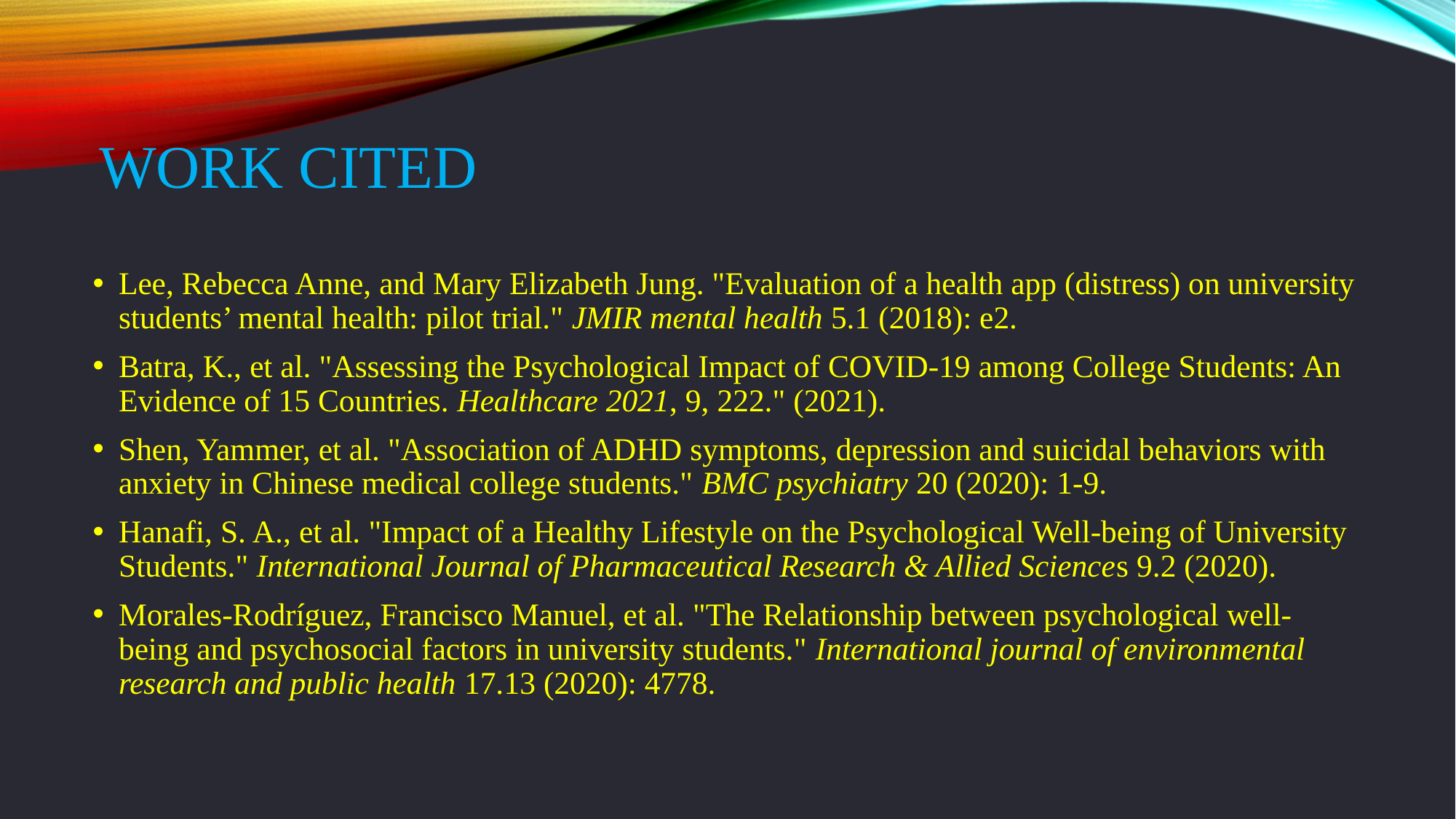

# Work cited
Lee, Rebecca Anne, and Mary Elizabeth Jung. "Evaluation of a health app (distress) on university students’ mental health: pilot trial." JMIR mental health 5.1 (2018): e2.
Batra, K., et al. "Assessing the Psychological Impact of COVID-19 among College Students: An Evidence of 15 Countries. Healthcare 2021, 9, 222." (2021).
Shen, Yammer, et al. "Association of ADHD symptoms, depression and suicidal behaviors with anxiety in Chinese medical college students." BMC psychiatry 20 (2020): 1-9.
Hanafi, S. A., et al. "Impact of a Healthy Lifestyle on the Psychological Well-being of University Students." International Journal of Pharmaceutical Research & Allied Sciences 9.2 (2020).
Morales-Rodríguez, Francisco Manuel, et al. "The Relationship between psychological well-being and psychosocial factors in university students." International journal of environmental research and public health 17.13 (2020): 4778.